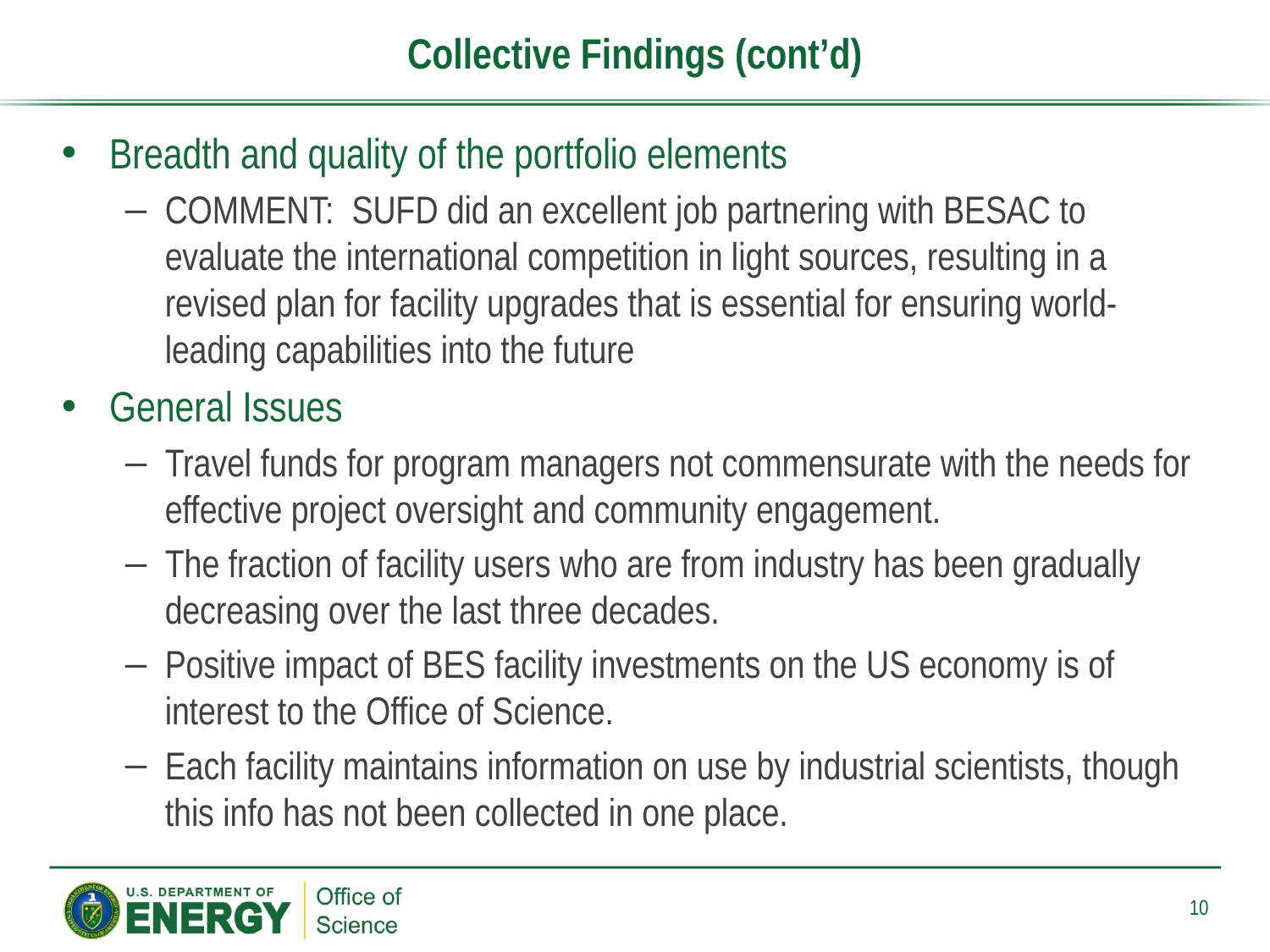

# Collective Findings (cont’d)
Breadth and quality of the portfolio elements
COMMENT:  SUFD did an excellent job partnering with BESAC to evaluate the international competition in light sources, resulting in a revised plan for facility upgrades that is essential for ensuring world-leading capabilities into the future
General Issues
Travel funds for program managers not commensurate with the needs for effective project oversight and community engagement.
The fraction of facility users who are from industry has been gradually decreasing over the last three decades.
Positive impact of BES facility investments on the US economy is of interest to the Office of Science.
Each facility maintains information on use by industrial scientists, though this info has not been collected in one place.

10